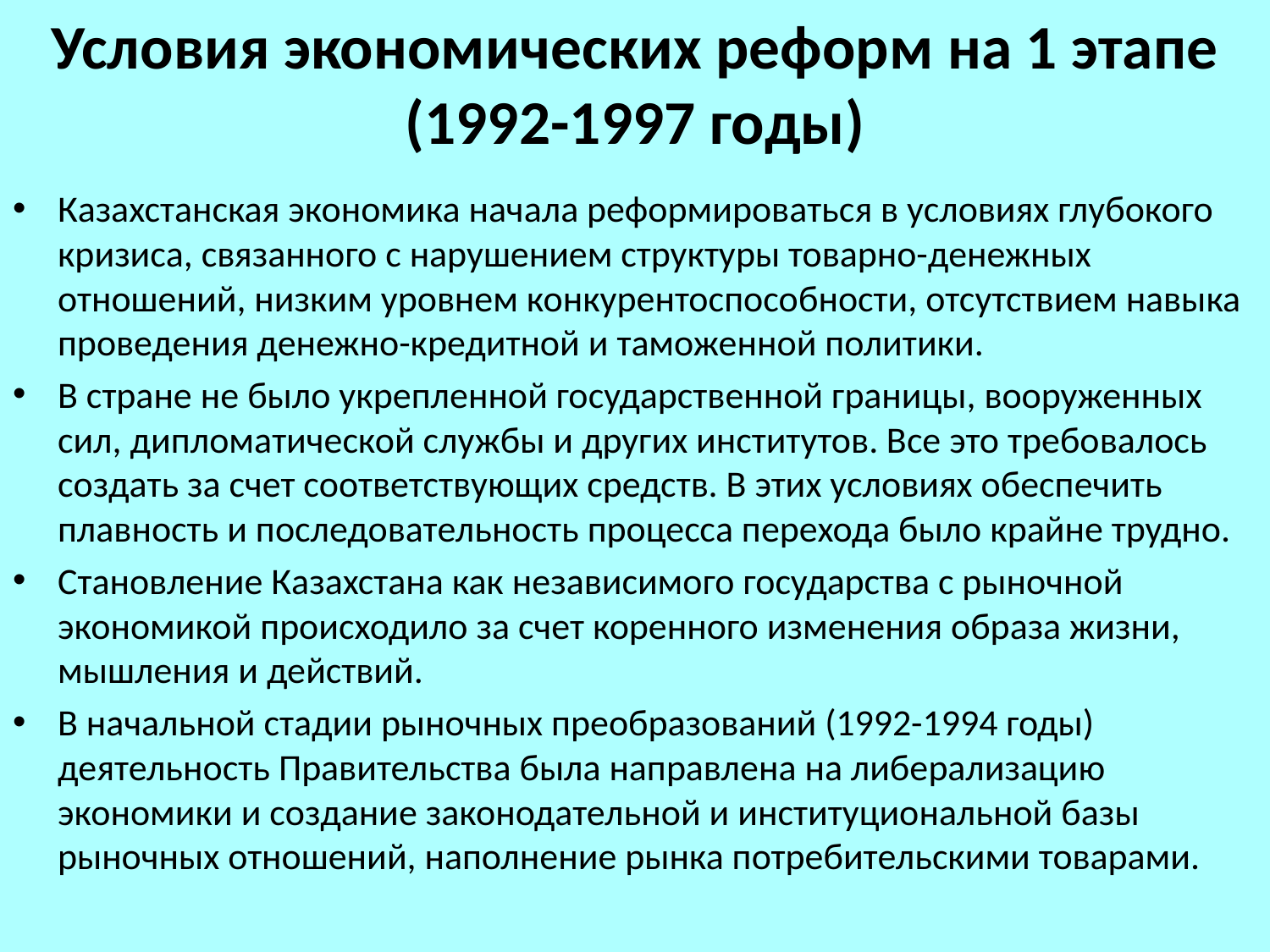

# Условия экономических реформ на 1 этапе (1992-1997 годы)
Казахстанская экономика начала реформироваться в условиях глубокого кризиса, связанного с нарушением структуры товарно-денежных отношений, низким уровнем конкурентоспособности, отсутствием навыка проведения денежно-кредитной и таможенной политики.
В стране не было укрепленной государственной границы, вооруженных сил, дипломатической службы и других институтов. Все это требовалось создать за счет соответствующих средств. В этих условиях обеспечить плавность и последовательность процесса перехода было крайне трудно.
Становление Казахстана как независимого государства с рыночной экономикой происходило за счет коренного изменения образа жизни, мышления и действий.
В начальной стадии рыночных преобразований (1992-1994 годы) деятельность Правительства была направлена на либерализацию экономики и создание законодательной и институциональной базы рыночных отношений, наполнение рынка потребительскими товарами.